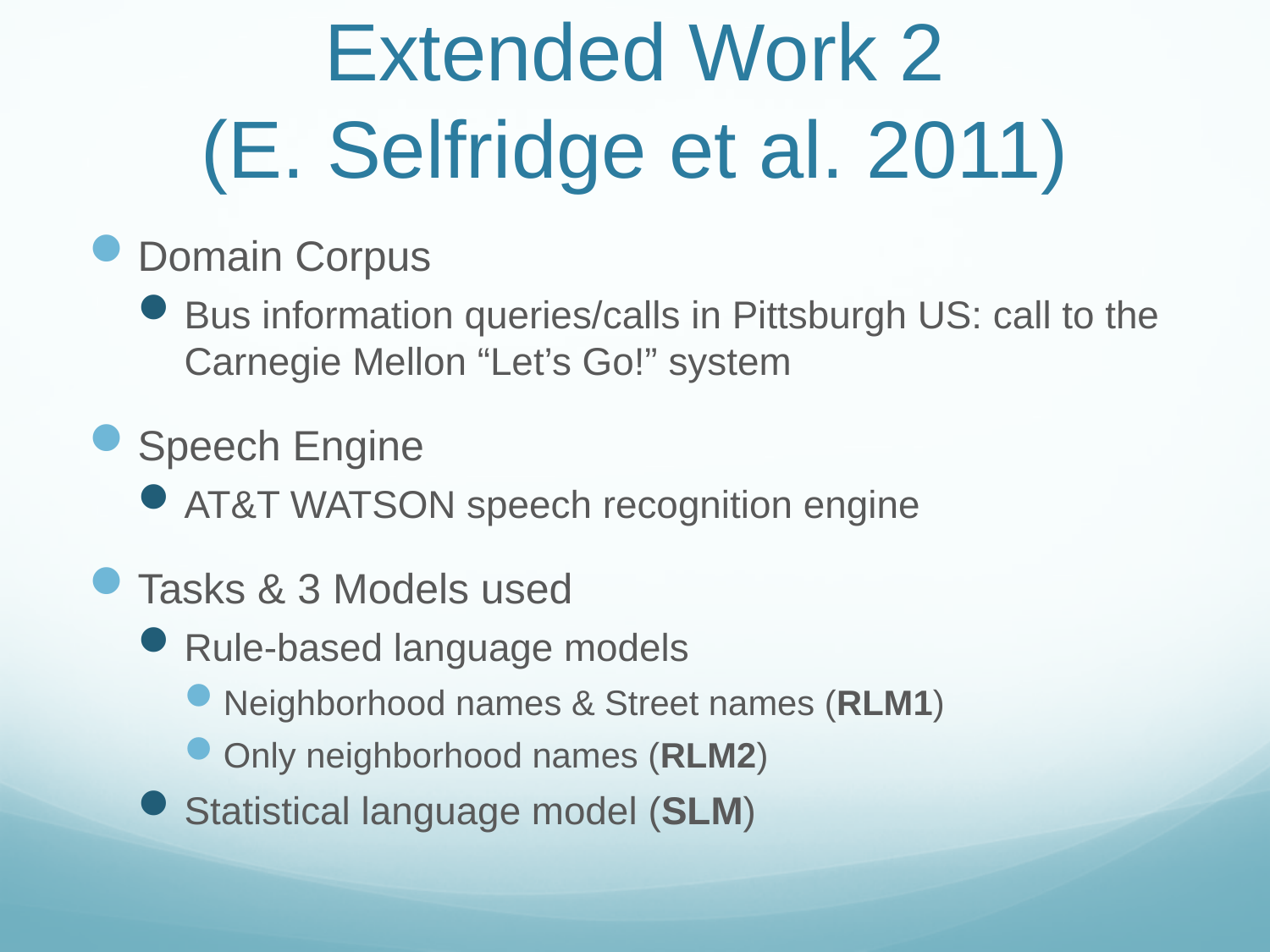

# Extended Work 2 (E. Selfridge et al. 2011)
Domain Corpus
Bus information queries/calls in Pittsburgh US: call to the Carnegie Mellon “Let’s Go!” system
Speech Engine
AT&T WATSON speech recognition engine
Tasks & 3 Models used
Rule-based language models
Neighborhood names & Street names (RLM1)
Only neighborhood names (RLM2)
Statistical language model (SLM)